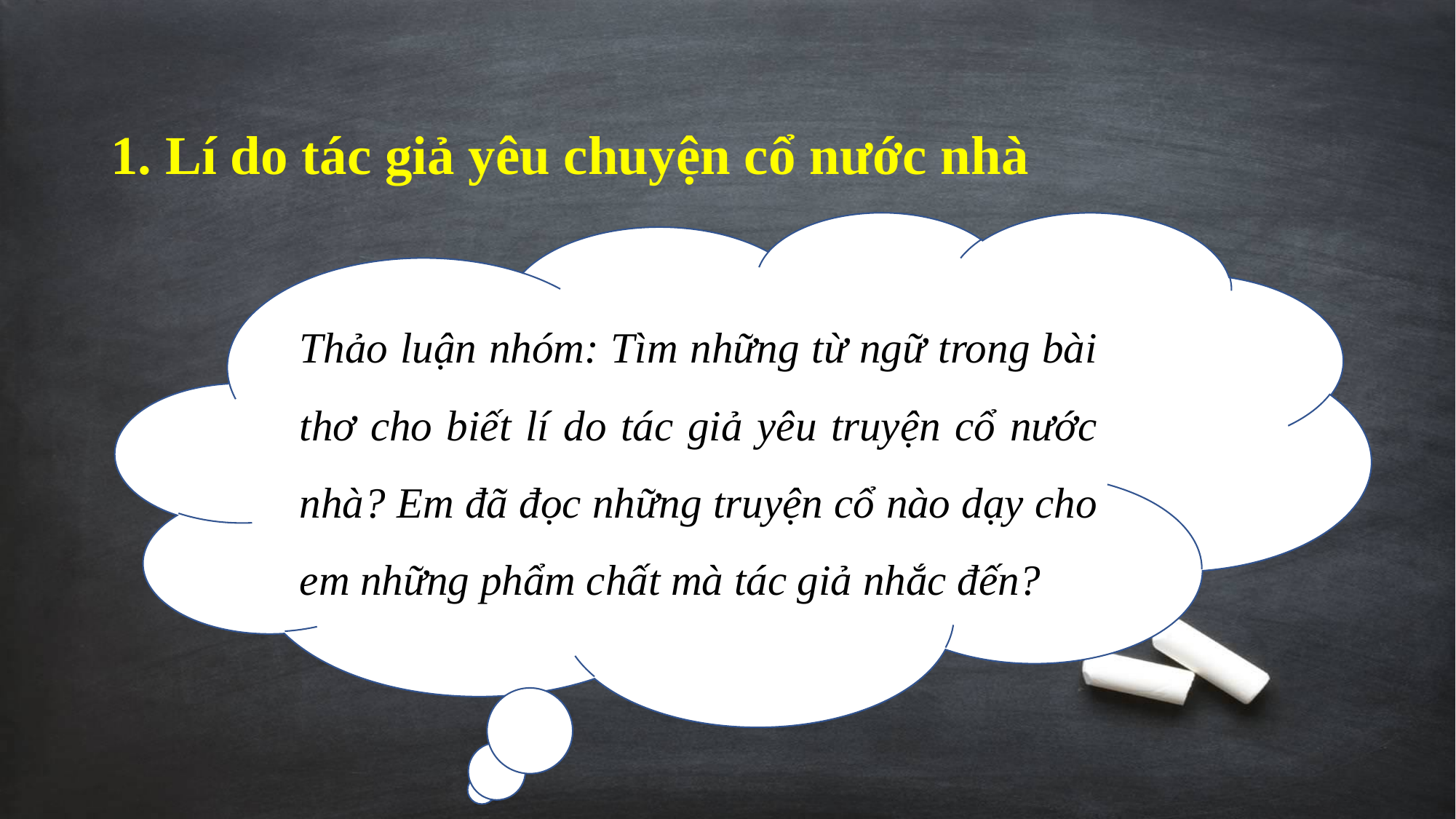

#
 Lí do tác giả yêu chuyện cổ nước nhà

Thảo luận nhóm: Tìm những từ ngữ trong bài thơ cho biết lí do tác giả yêu truyện cổ nước nhà? Em đã đọc những truyện cổ nào dạy cho em những phẩm chất mà tác giả nhắc đến?